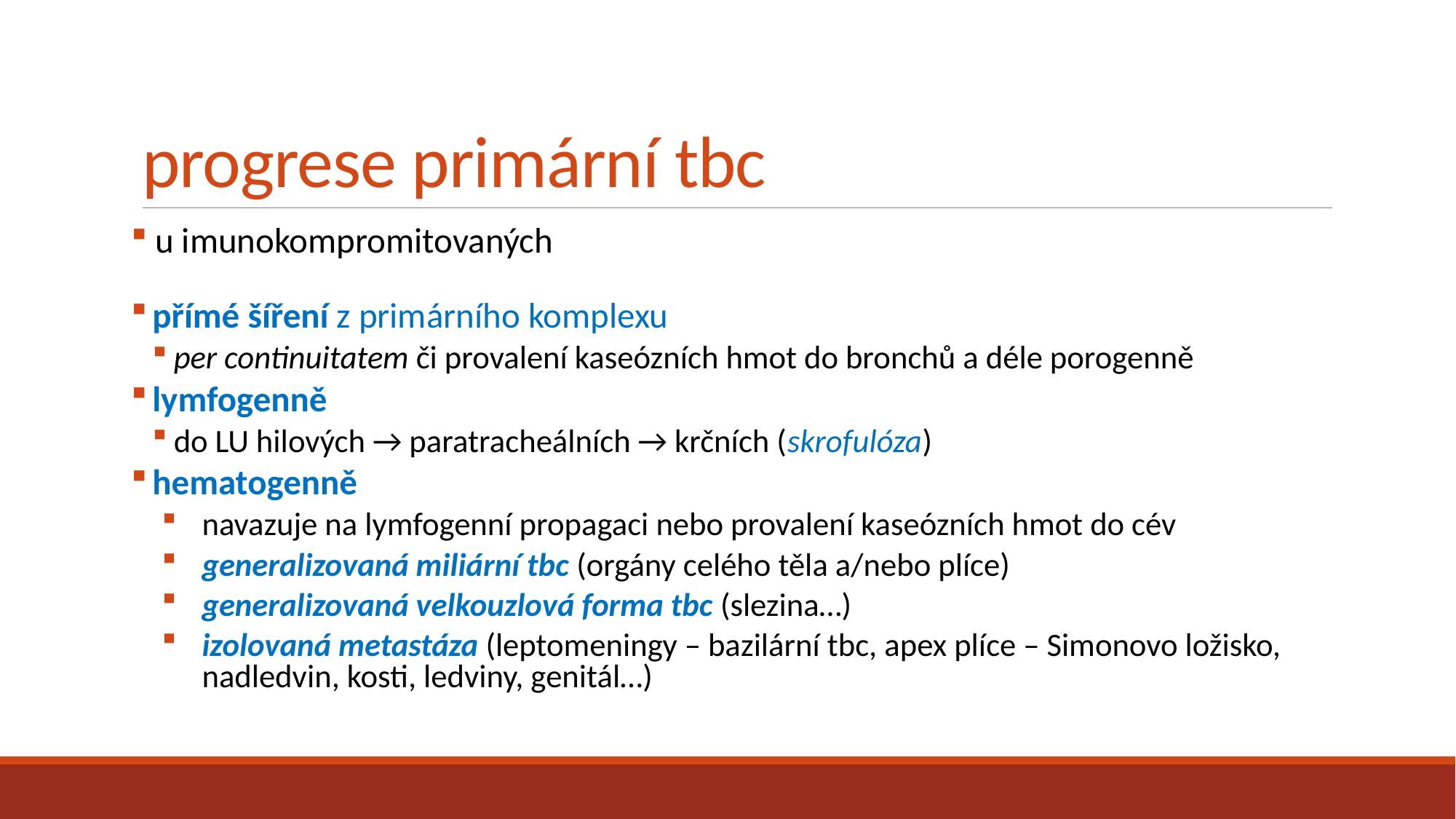

# progrese primární tbc
 u imunokompromitovaných

přímé šíření z primárního komplexu
per continuitatem či provalení kaseózních hmot do bronchů a déle porogenně
lymfogenně
do LU hilových → paratracheálních → krčních (skrofulóza)
hematogenně
navazuje na lymfogenní propagaci nebo provalení kaseózních hmot do cév
generalizovaná miliární tbc (orgány celého těla a/nebo plíce)
generalizovaná velkouzlová forma tbc (slezina…)
izolovaná metastáza (leptomeningy – bazilární tbc, apex plíce – Simonovo ložisko, nadledvin, kosti, ledviny, genitál…)